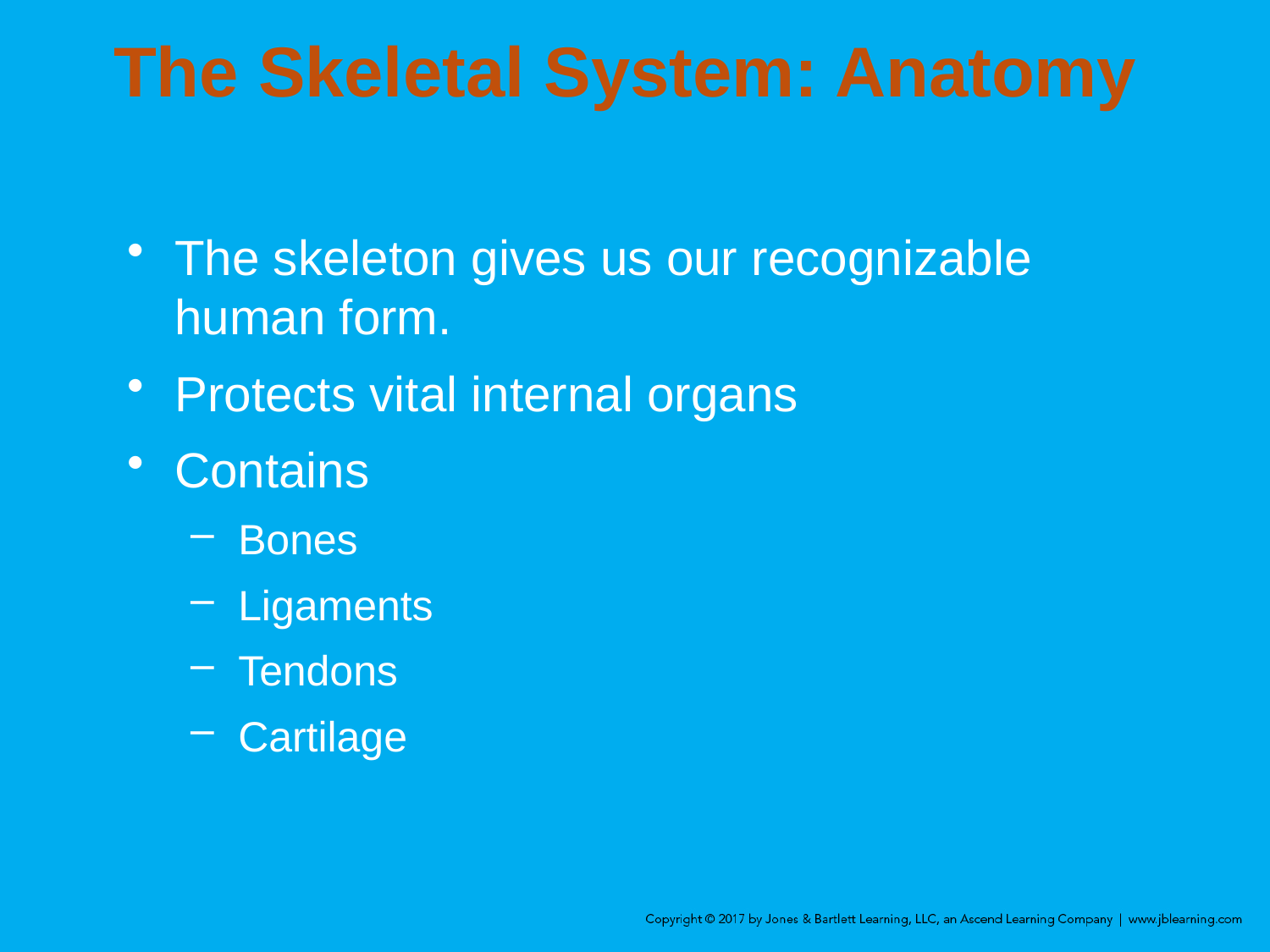

# The Skeletal System: Anatomy
The skeleton gives us our recognizable human form.
Protects vital internal organs
Contains
Bones
Ligaments
Tendons
Cartilage